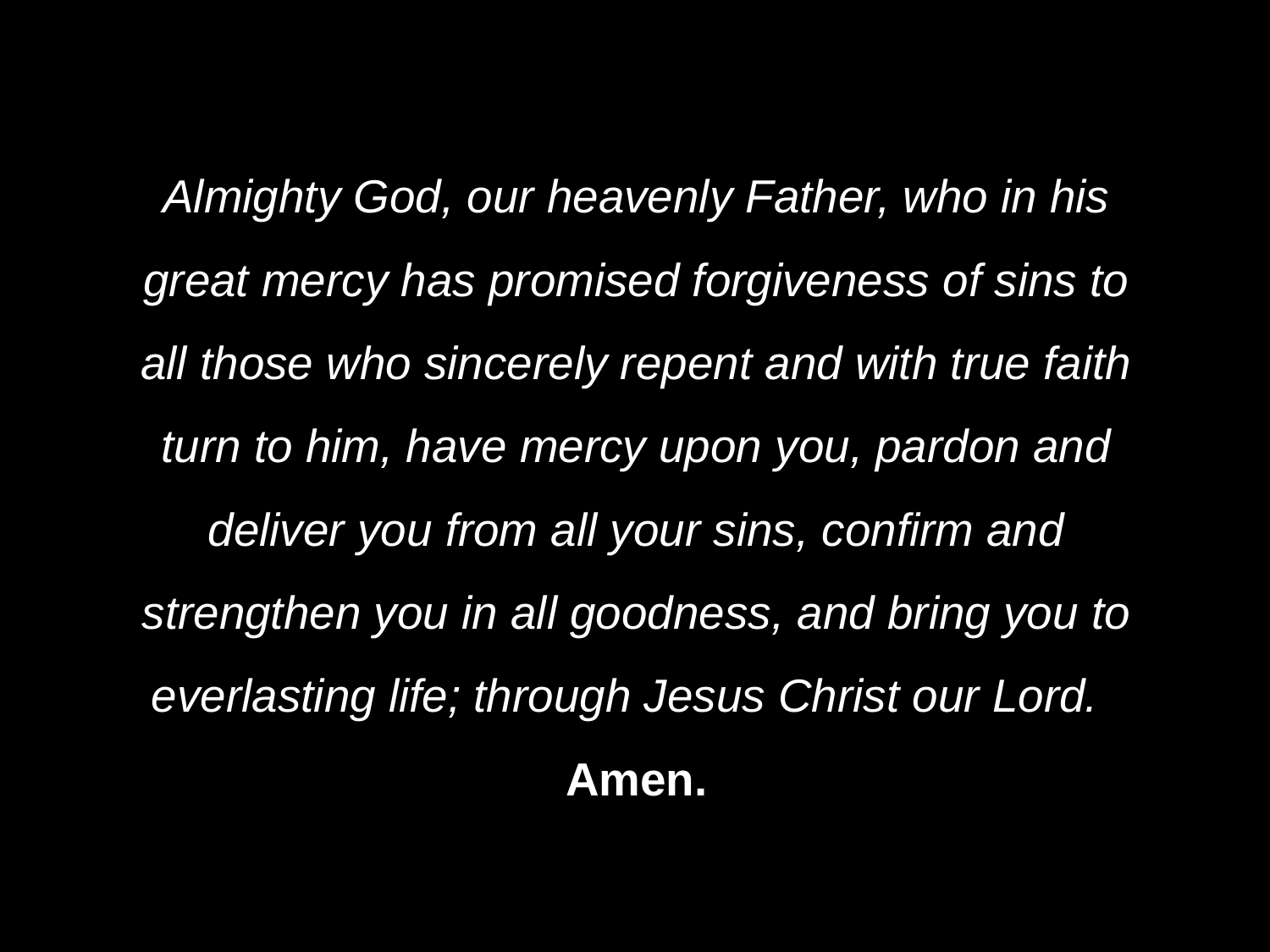

# Almighty God, our heavenly Father, who in his great mercy has promised forgiveness of sins to all those who sincerely repent and with true faith turn to him, have mercy upon you, pardon and deliver you from all your sins, confirm and strengthen you in all goodness, and bring you to everlasting life; through Jesus Christ our Lord.  Amen.